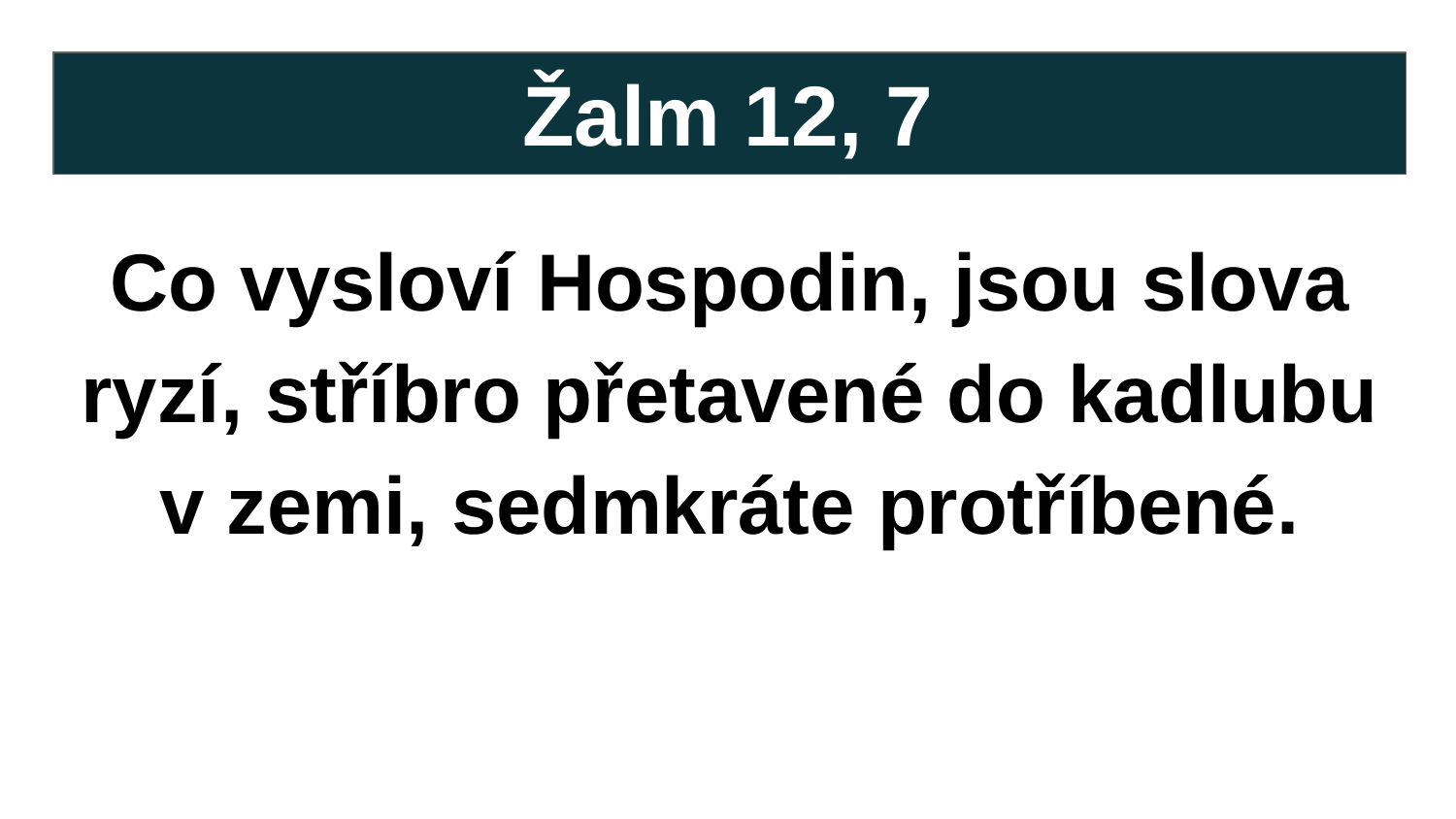

# Žalm 12, 7

Co vysloví Hospodin, jsou slova ryzí, stříbro přetavené do kadlubu v zemi, sedmkráte protříbené.